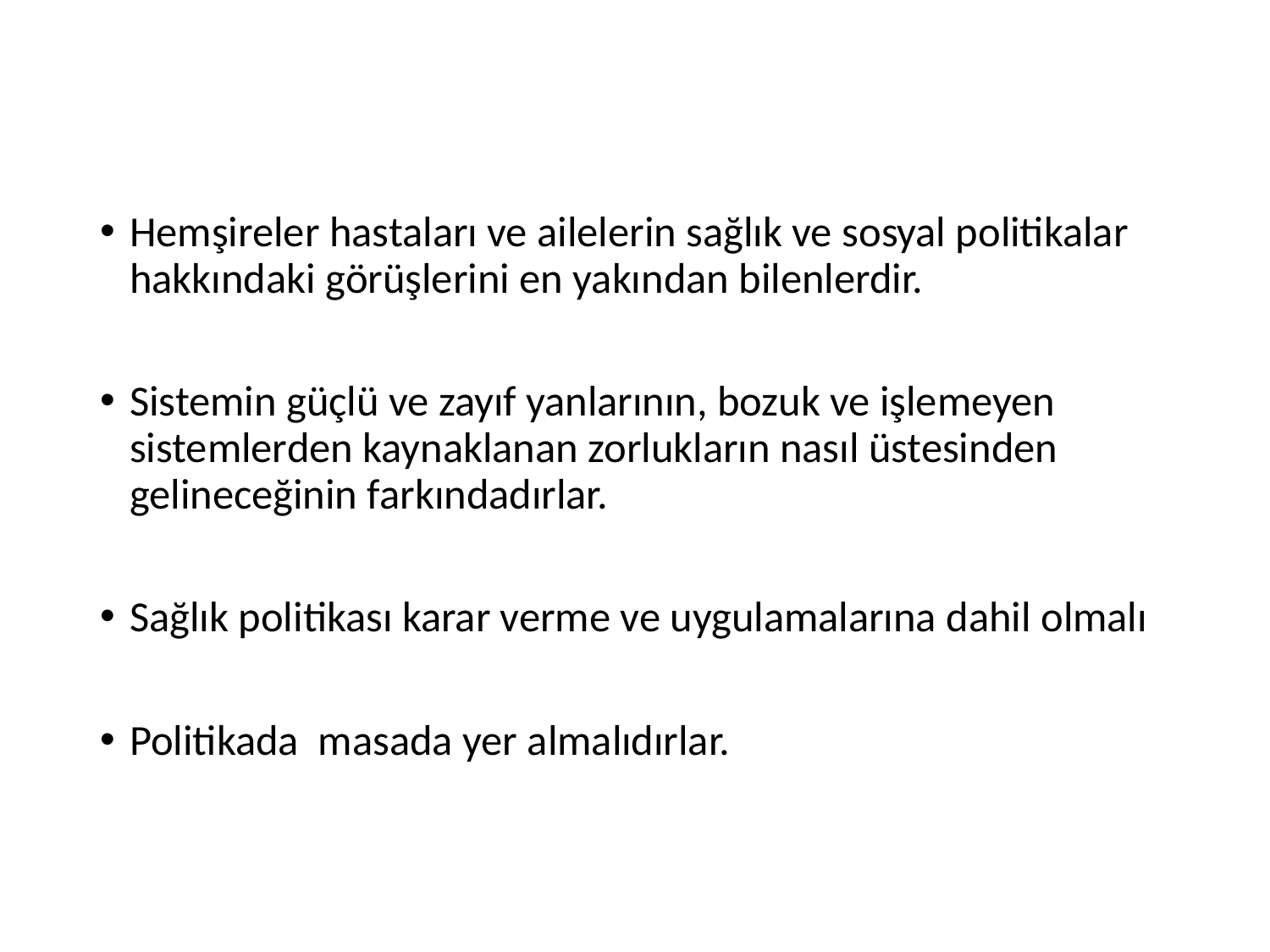

#
Hemşireler hastaları ve ailelerin sağlık ve sosyal politikalar  hakkındaki görüşlerini en yakından bilenlerdir.

Sistemin güçlü ve zayıf yanlarının, bozuk ve işlemeyen sistemlerden kaynaklanan zorlukların nasıl üstesinden gelineceğinin farkındadırlar.

Sağlık politikası karar verme ve uygulamalarına dahil olmalı

Politikada  masada yer almalıdırlar.